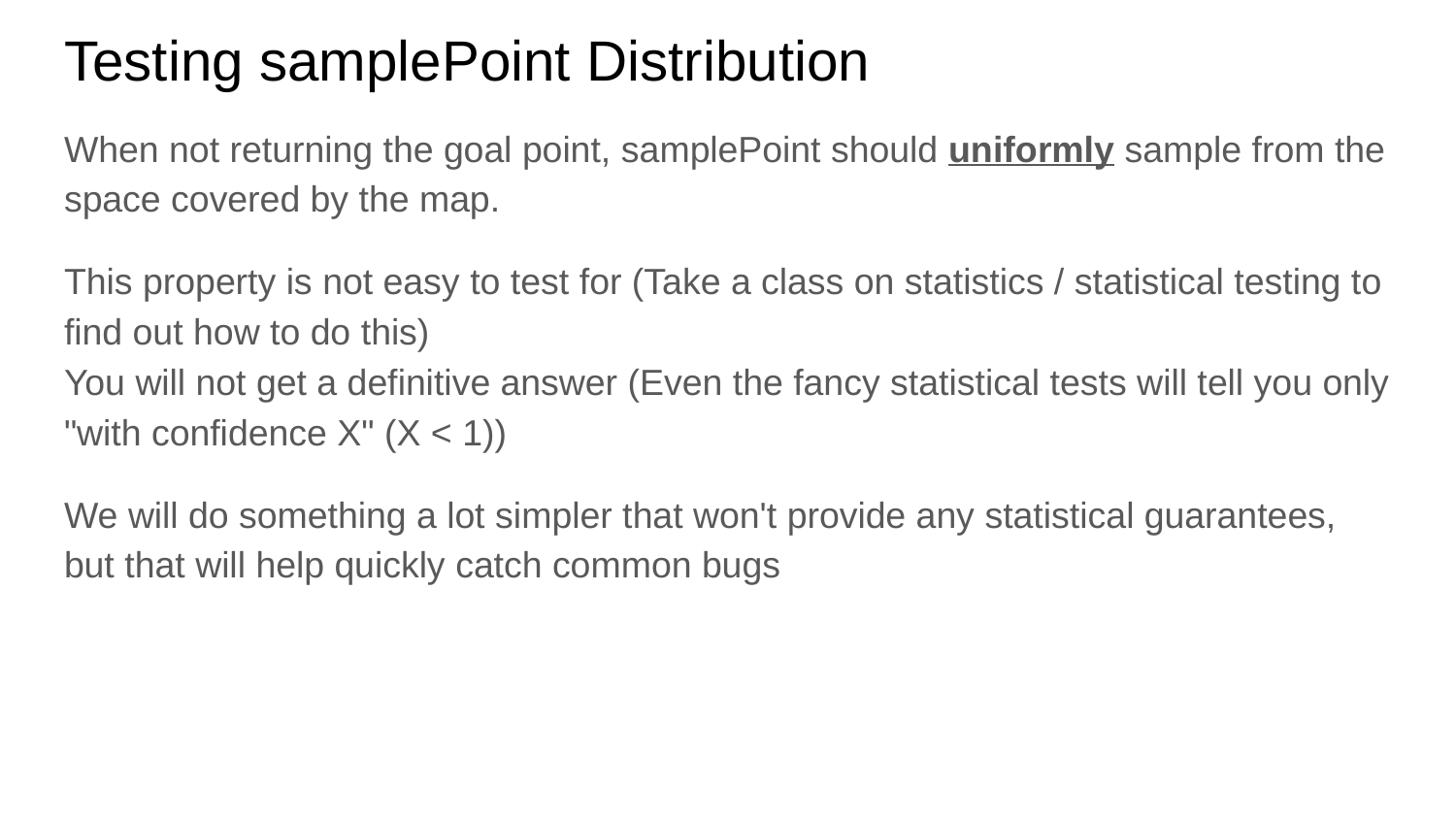

# Testing samplePoint Distribution
When not returning the goal point, samplePoint should uniformly sample from the space covered by the map.
This property is not easy to test for (Take a class on statistics / statistical testing to find out how to do this)
You will not get a definitive answer (Even the fancy statistical tests will tell you only "with confidence X" (X < 1))
We will do something a lot simpler that won't provide any statistical guarantees, but that will help quickly catch common bugs